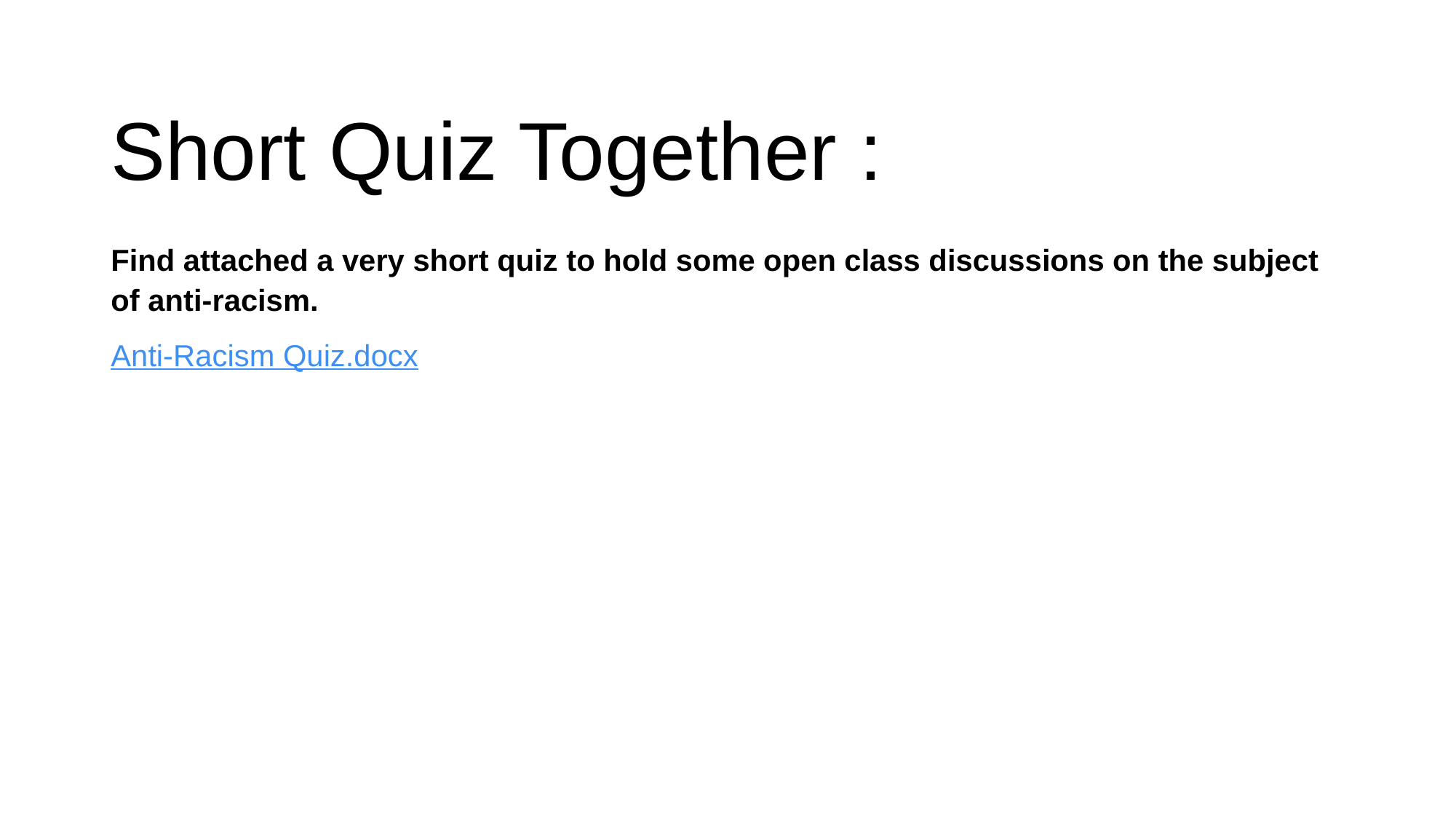

# Short Quiz Together :
Find attached a very short quiz to hold some open class discussions on the subject of anti-racism.
Anti-Racism Quiz.docx